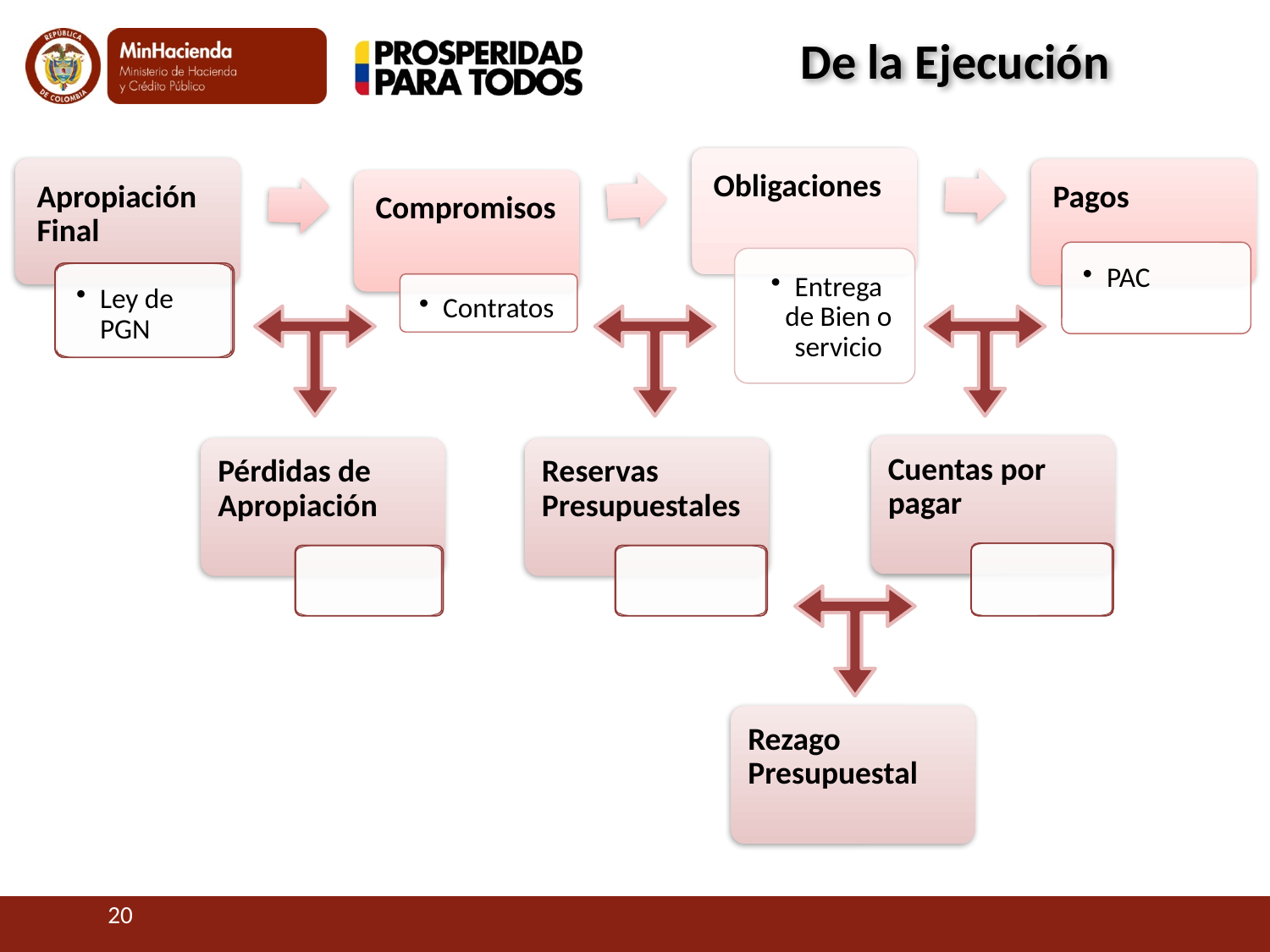

De la Ejecución
Apropiación Final
Ley de PGN

Compromisos
Contratos

Obligaciones
Entrega de Bien o servicio

Pagos
PAC

Cuentas por pagar

Reservas Presupuestales

Pérdidas de Apropiación

Rezago Presupuestal
20